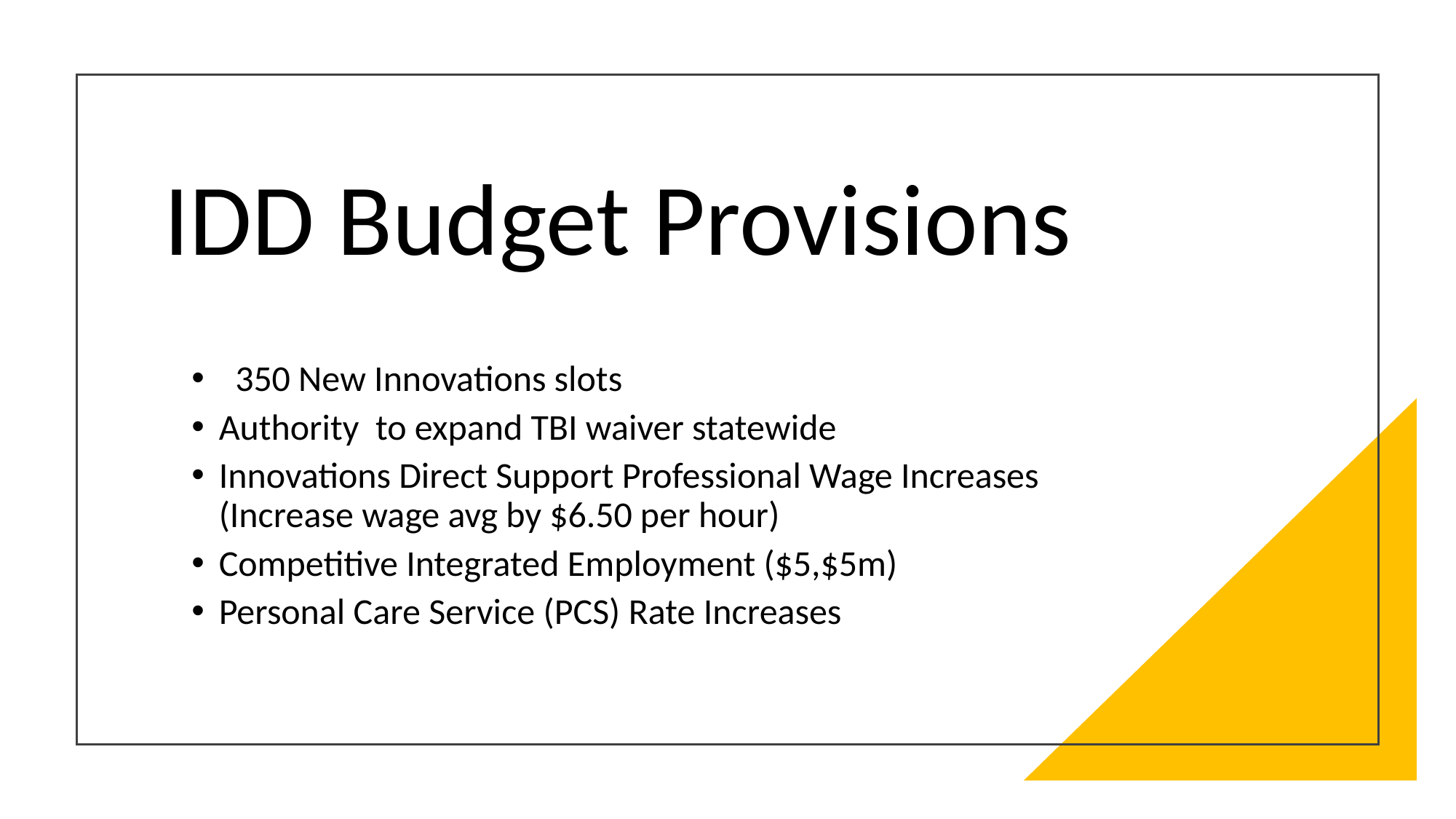

# IDD Budget Provisions
  350 New Innovations slots
Authority  to expand TBI waiver statewide
Innovations Direct Support Professional Wage Increases (Increase wage avg by $6.50 per hour)
Competitive Integrated Employment ($5,$5m)
Personal Care Service (PCS) Rate Increases